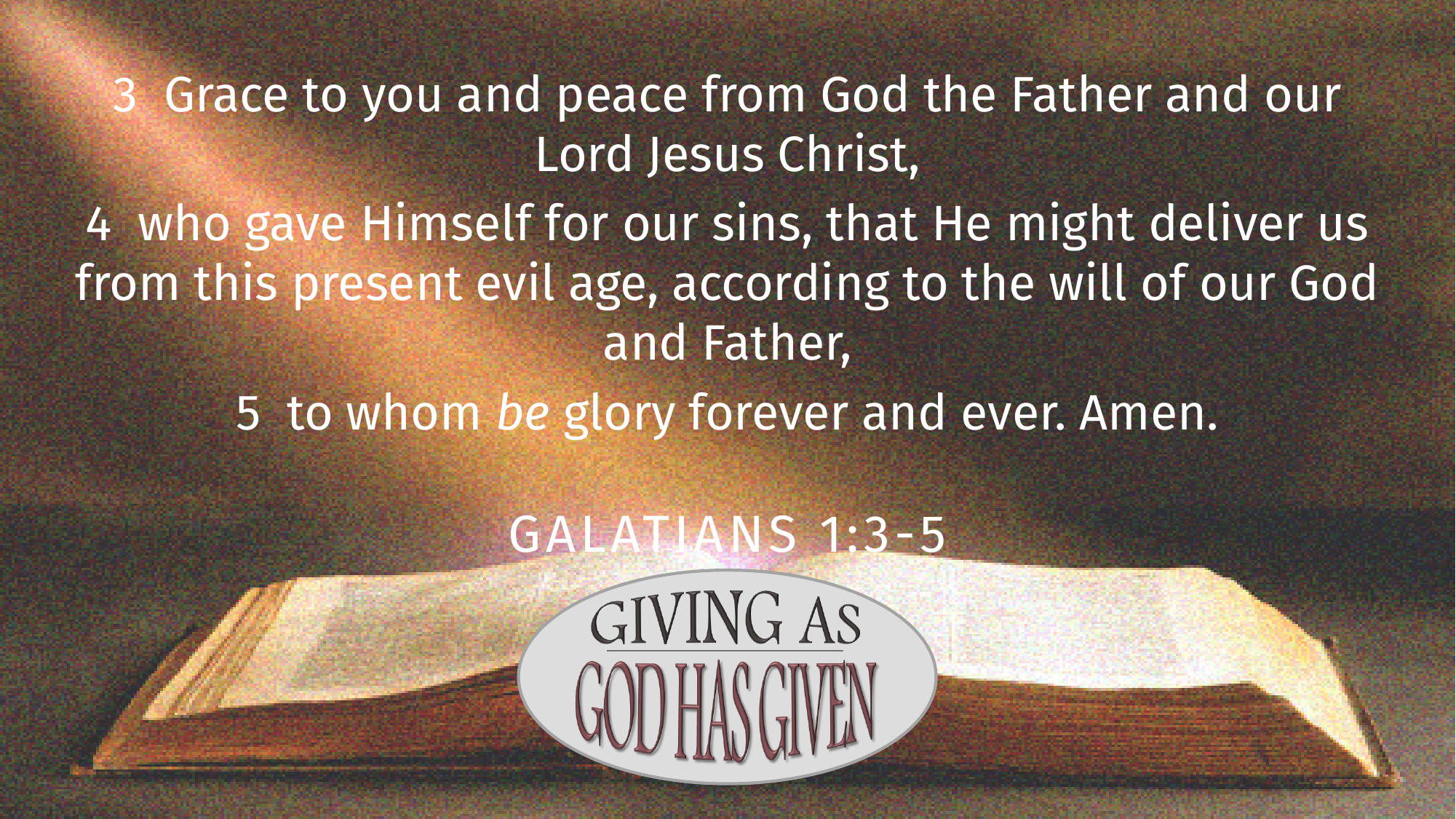

3  Grace to you and peace from God the Father and our Lord Jesus Christ,
4  who gave Himself for our sins, that He might deliver us from this present evil age, according to the will of our God and Father,
5  to whom be glory forever and ever. Amen.
GALATIANS 1:3-5